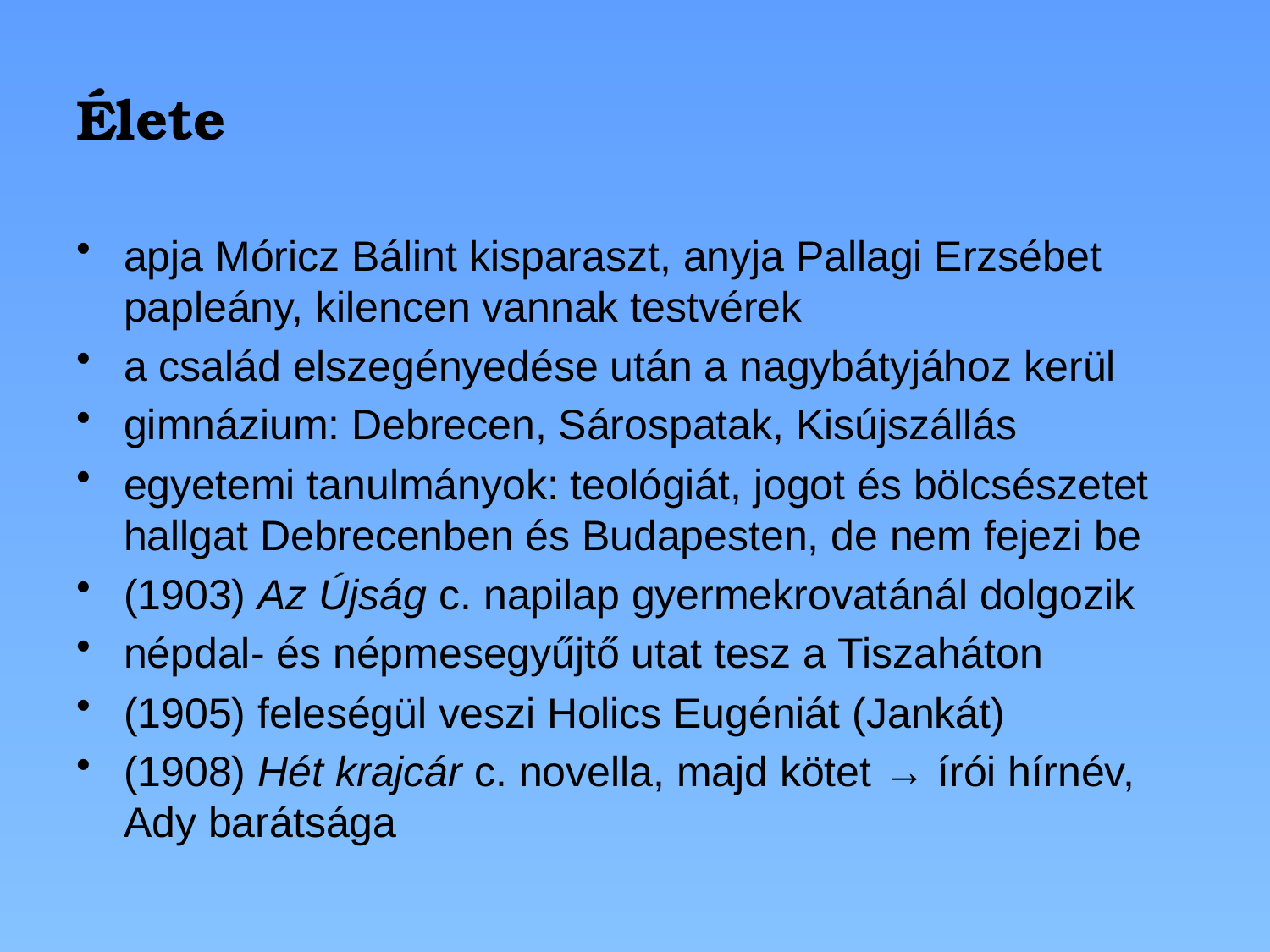

# Élete
apja Móricz Bálint kisparaszt, anyja Pallagi Erzsébet papleány, kilencen vannak testvérek
a család elszegényedése után a nagybátyjához kerül
gimnázium: Debrecen, Sárospatak, Kisújszállás
egyetemi tanulmányok: teológiát, jogot és bölcsészetet hallgat Debrecenben és Budapesten, de nem fejezi be
(1903) Az Újság c. napilap gyermekrovatánál dolgozik
népdal- és népmesegyűjtő utat tesz a Tiszaháton
(1905) feleségül veszi Holics Eugéniát (Jankát)
(1908) Hét krajcár c. novella, majd kötet → írói hírnév, Ady barátsága